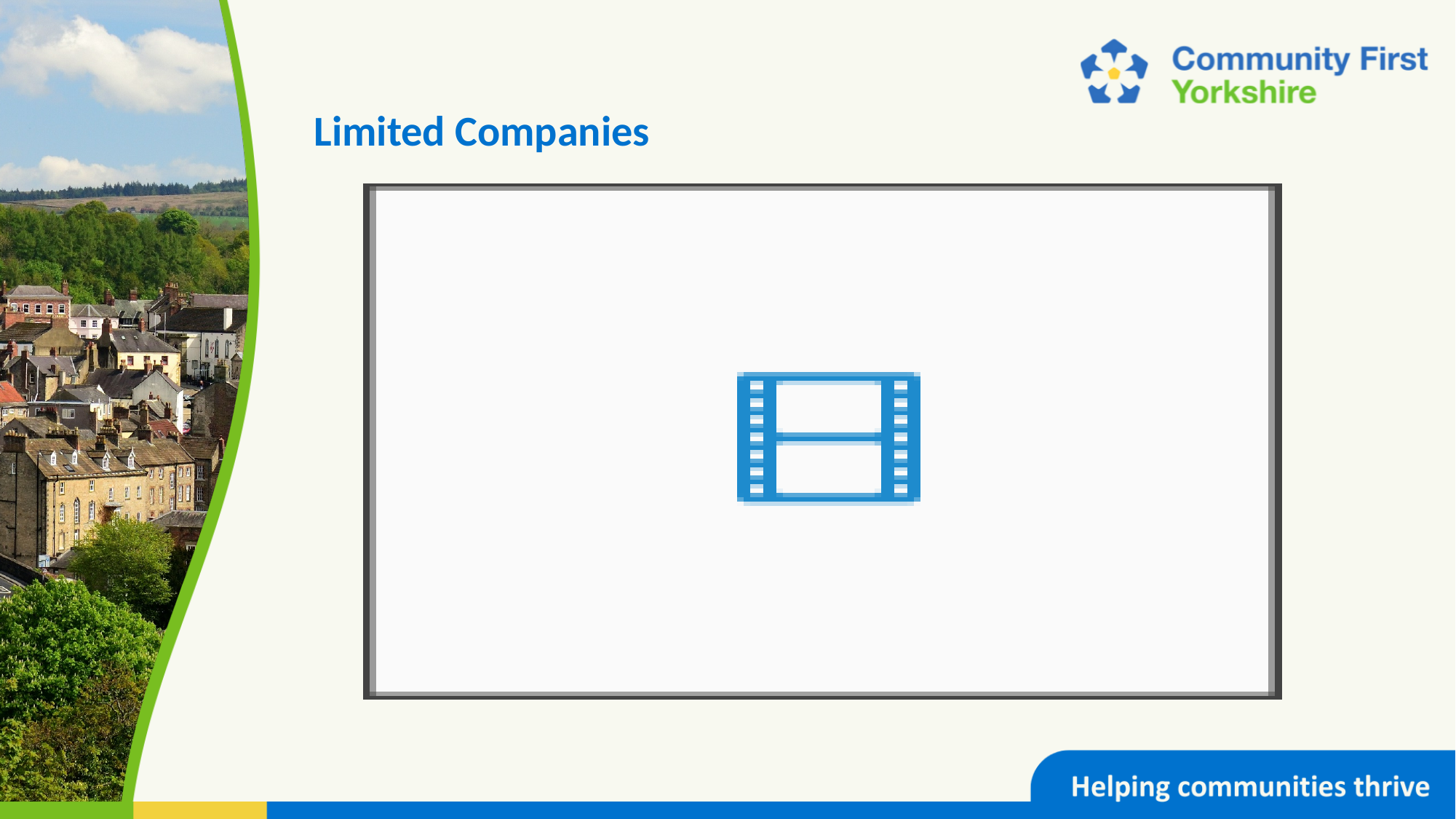

# Limited Companies
A limited company is a form of company that has its own legal identity that is separate from its owners. Companies can be limited by Shares or by Guarantee. Private “for profit” businesses are typically limited by shares.

Advantages
Limited Liability
More able to raise finance through loans and investment
Company Names are protected

Disadvantages
More complex to set up and run
Annual reporting is significantly more onerous
Less Private: you may need a business address
Directors responsibilities